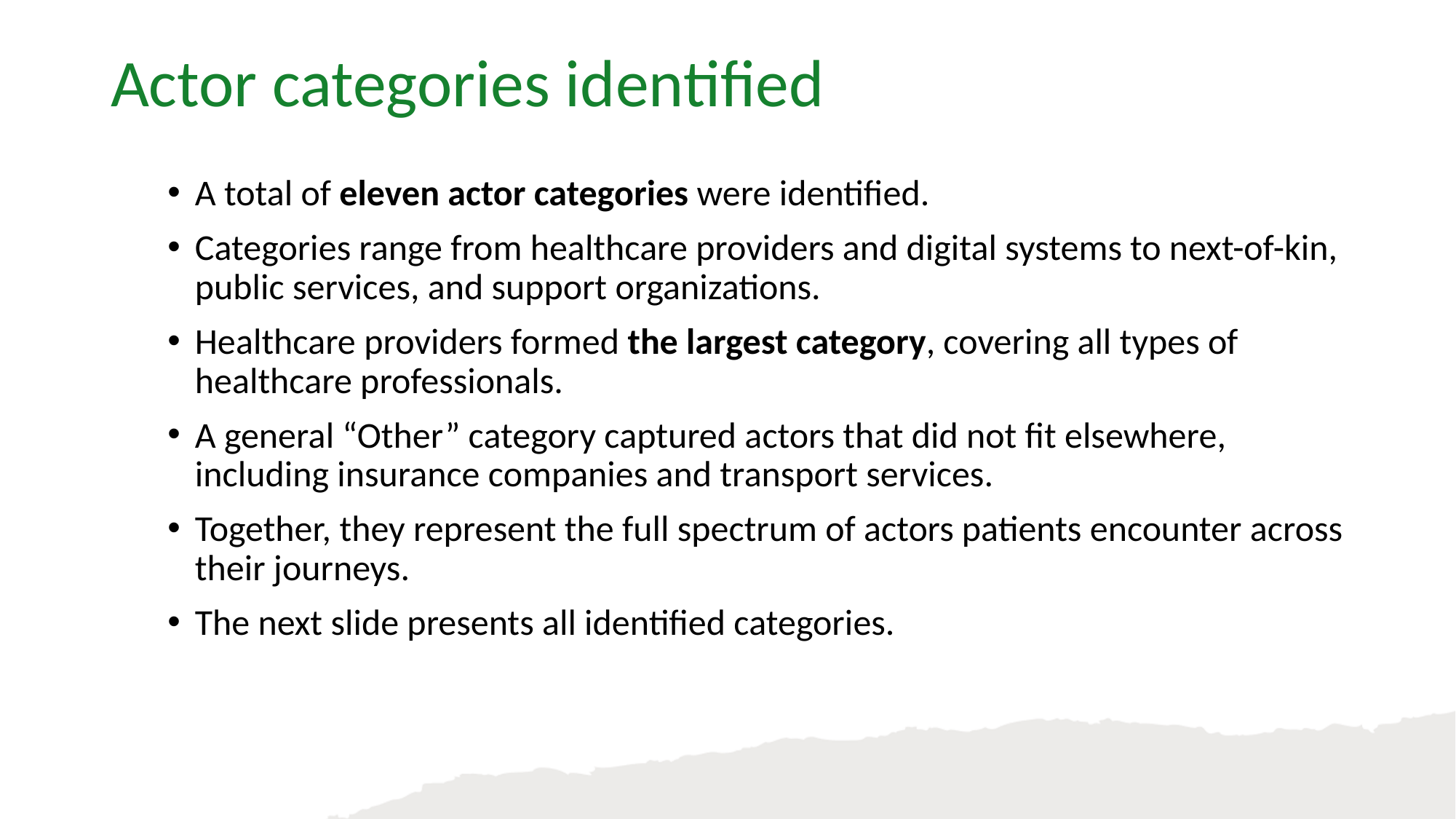

Actor categories identified
A total of eleven actor categories were identified.
Categories range from healthcare providers and digital systems to next-of-kin, public services, and support organizations.
Healthcare providers formed the largest category, covering all types of healthcare professionals.
A general “Other” category captured actors that did not fit elsewhere, including insurance companies and transport services.
Together, they represent the full spectrum of actors patients encounter across their journeys.
The next slide presents all identified categories.